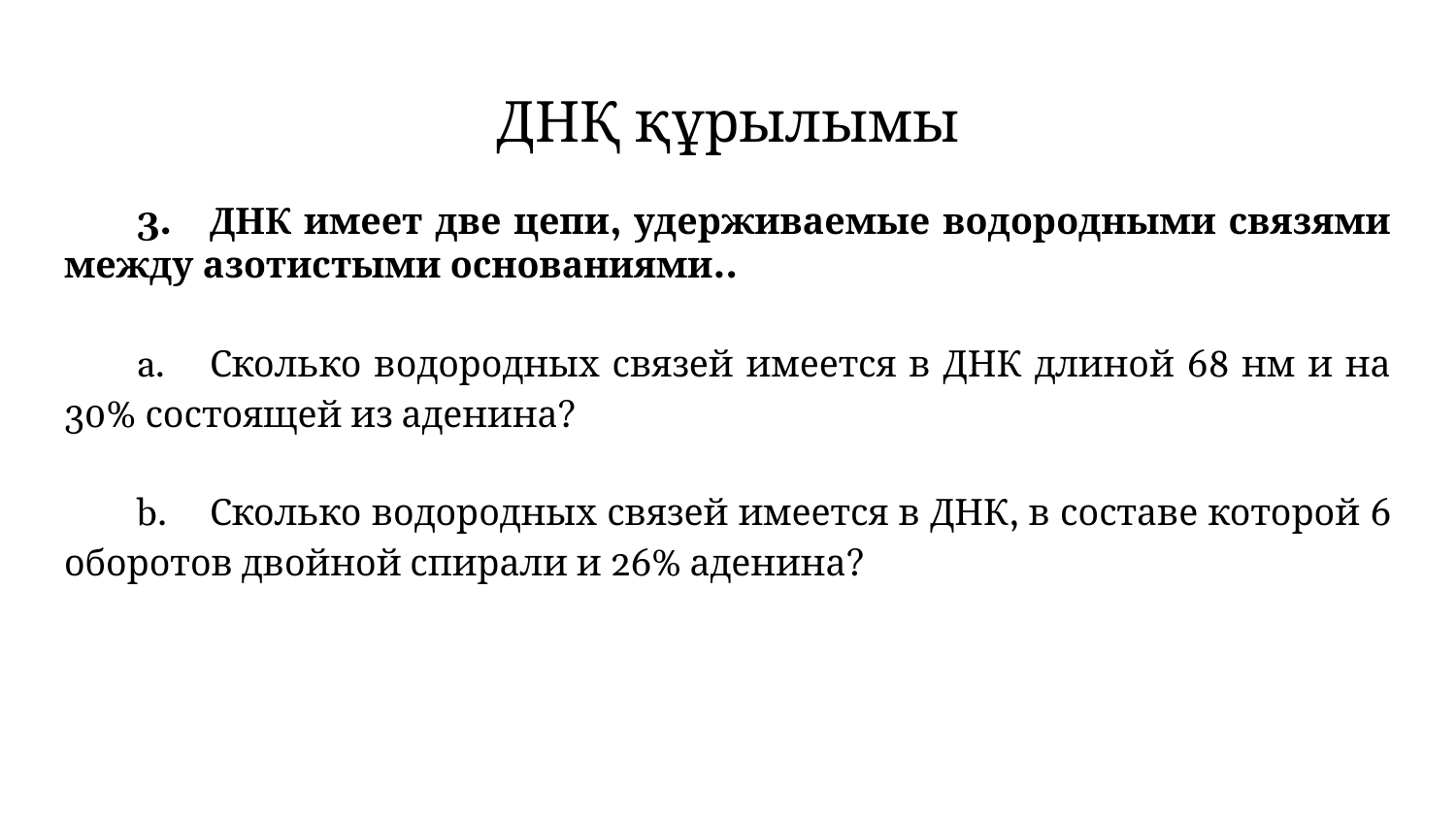

# ДНҚ құрылымы
3.	ДНК имеет две цепи, удерживаемые водородными связями между азотистыми основаниями..
a.	Сколько водородных связей имеется в ДНК длиной 68 нм и на 30% состоящей из аденина?
b.	Сколько водородных связей имеется в ДНК, в составе которой 6 оборотов двойной спирали и 26% аденина?